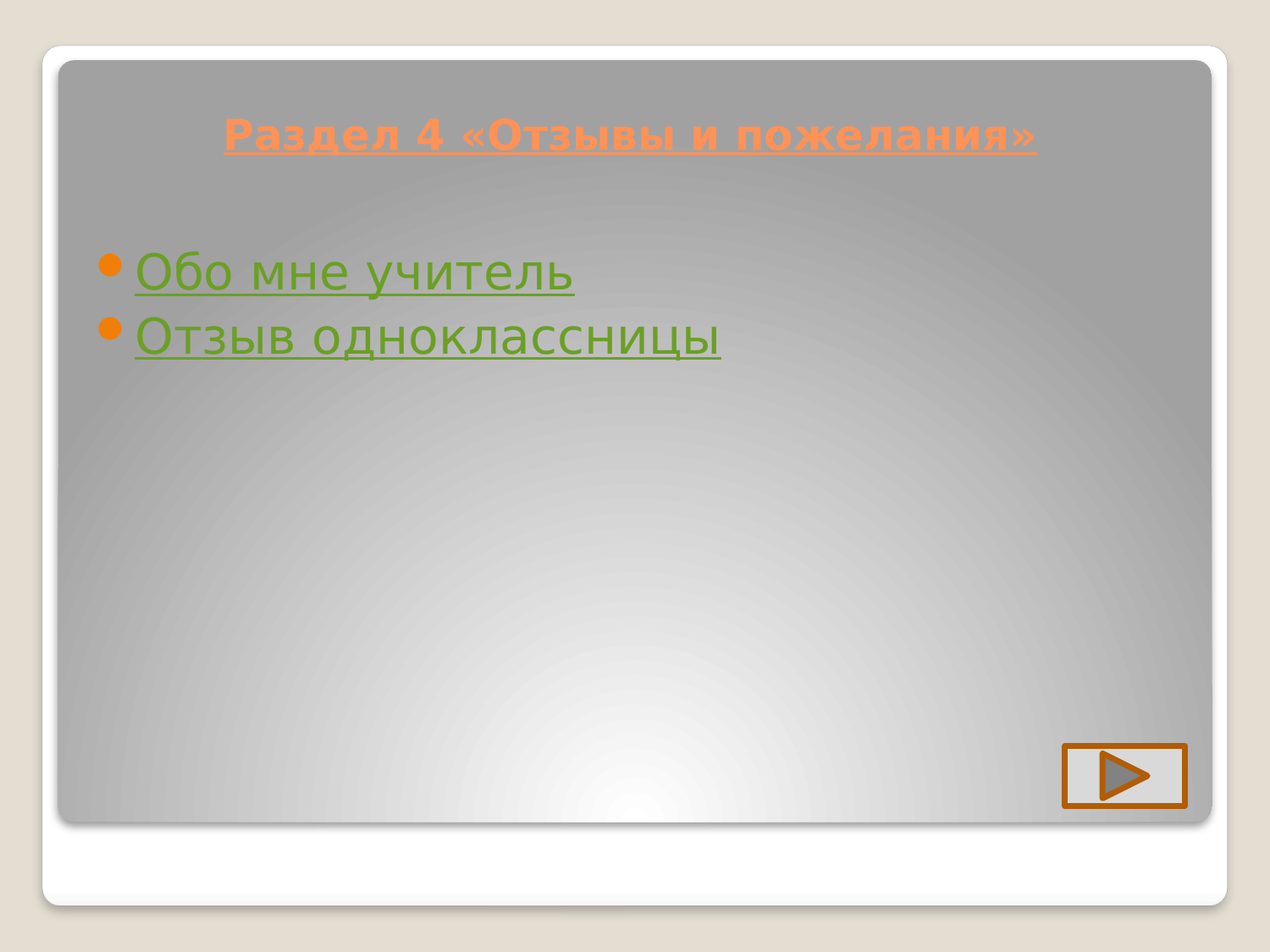

# Раздел 4 «Отзывы и пожелания»
Обо мне учитель
Отзыв одноклассницы